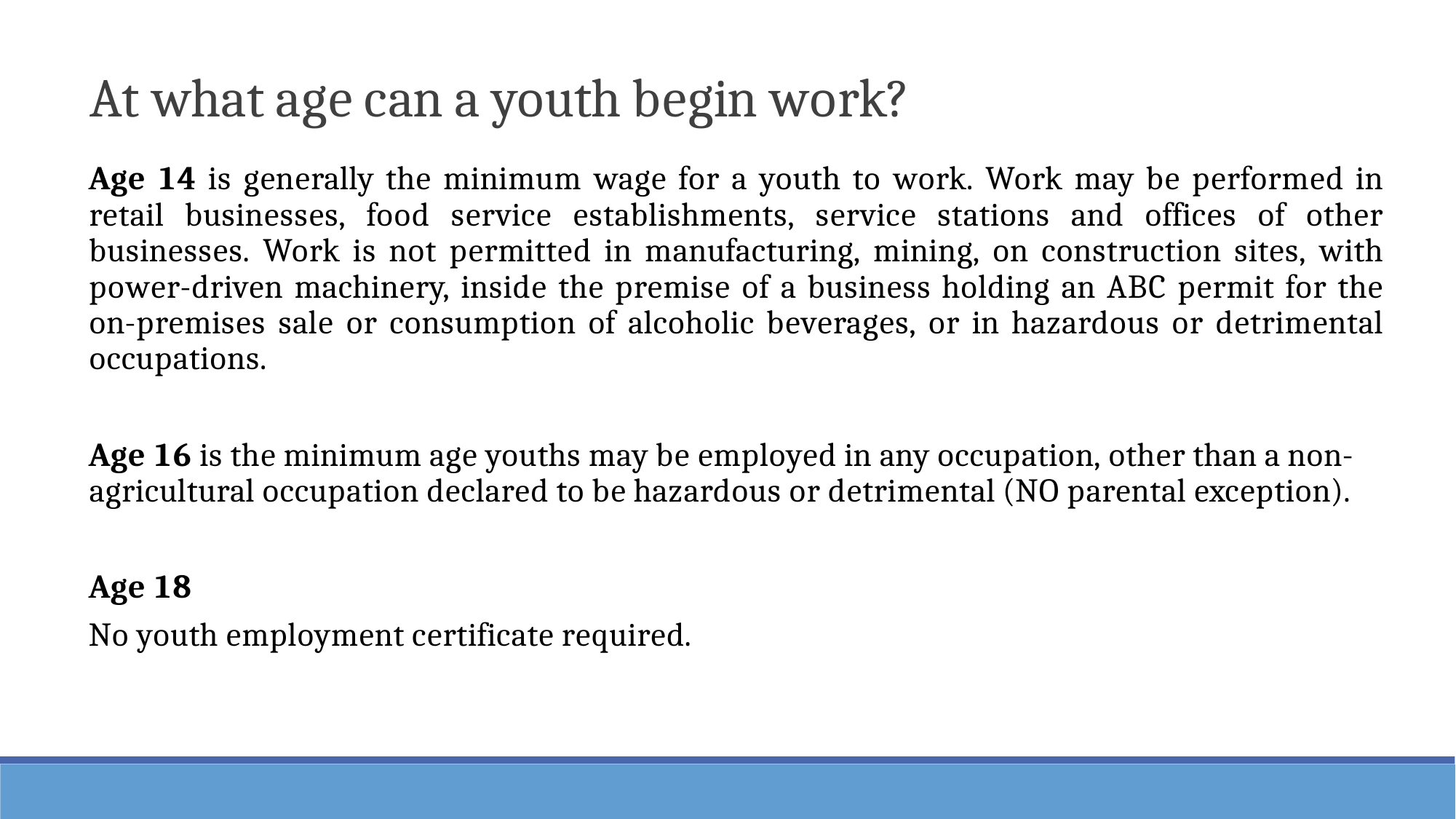

At what age can a youth begin work?
Age 14 is generally the minimum wage for a youth to work. Work may be performed in retail businesses, food service establishments, service stations and offices of other businesses. Work is not permitted in manufacturing, mining, on construction sites, with power-driven machinery, inside the premise of a business holding an ABC permit for the on-premises sale or consumption of alcoholic beverages, or in hazardous or detrimental occupations.

Age 16 is the minimum age youths may be employed in any occupation, other than a non-agricultural occupation declared to be hazardous or detrimental (NO parental exception).

Age 18
No youth employment certificate required.